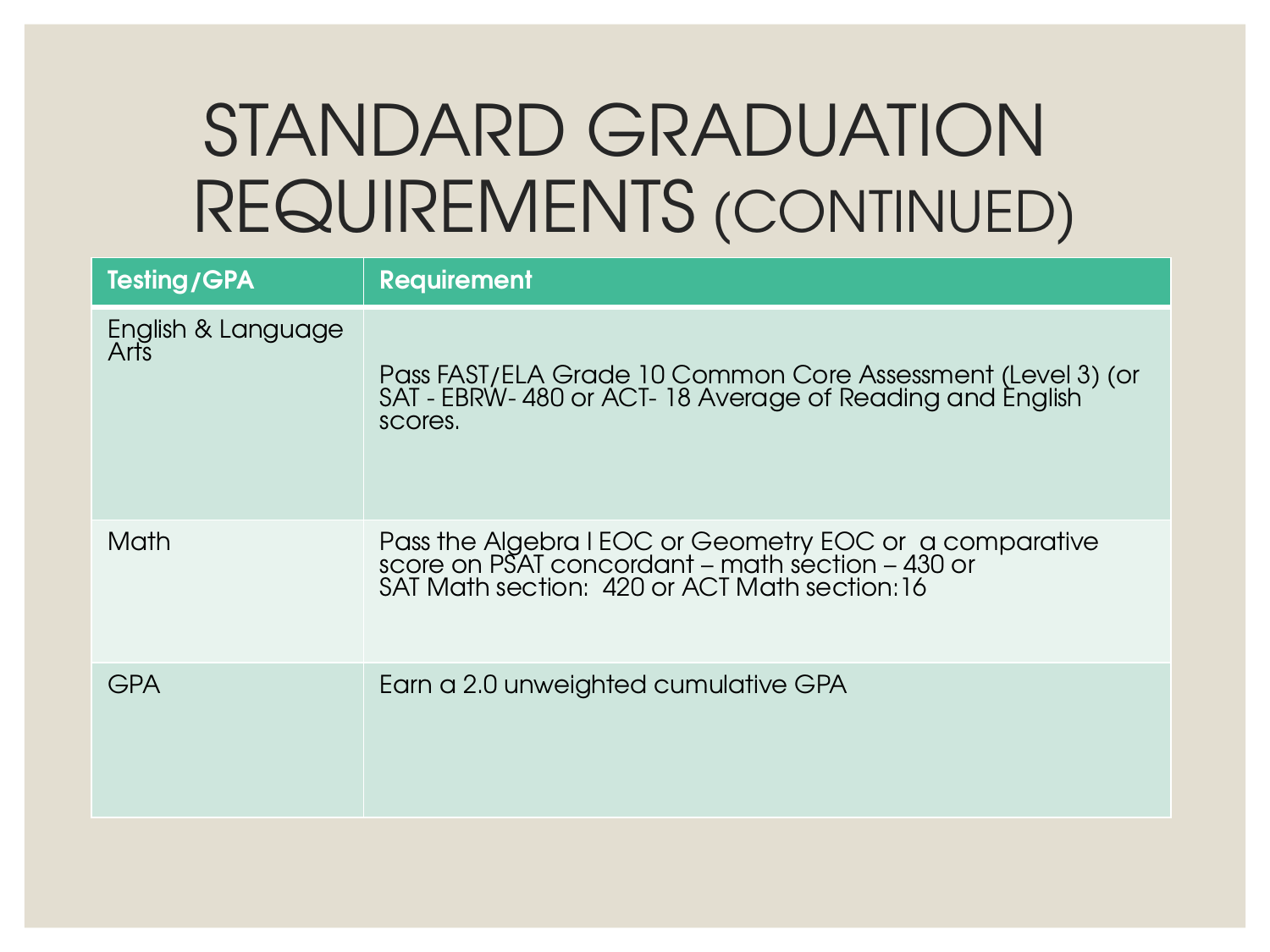

# STANDARD GRADUATION  REQUIREMENTS (CONTINUED)

| Testing/GPA​ | Requirement​ |
| --- | --- |
| English & Language Arts​ | ​Pass FAST/ELA Grade 10 Common Core Assessment (Level 3) (or SAT - EBRW- 480 or ACT- 18 Average of Reading and English scores.​ |
| Math​ | Pass the Algebra I EOC or Geometry EOC or  a comparative score on PSAT concordant – math section – 430 or SAT Math section:  420 or ACT Math section:16​ ​ |
| GPA​ | Earn a 2.0 unweighted cumulative GPA​ ​ |